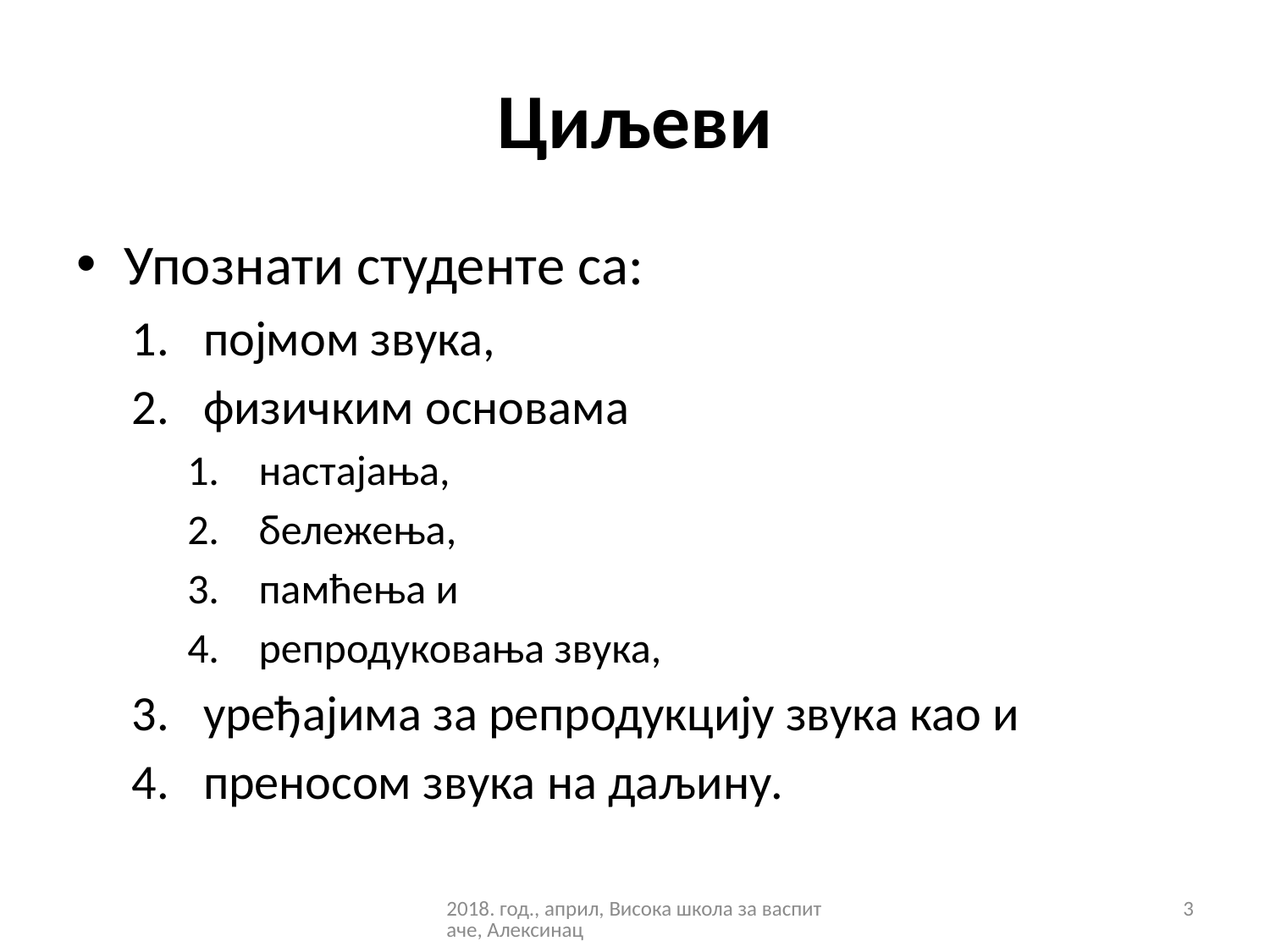

# Циљеви
Упознати студенте са:
појмом звука,
физичким основама
настајања,
бележења,
памћења и
репродуковања звука,
уређајима за репродукцију звука као и
преносом звука на даљину.
2018. год., април, Висока школа за васпитаче, Алексинац
3